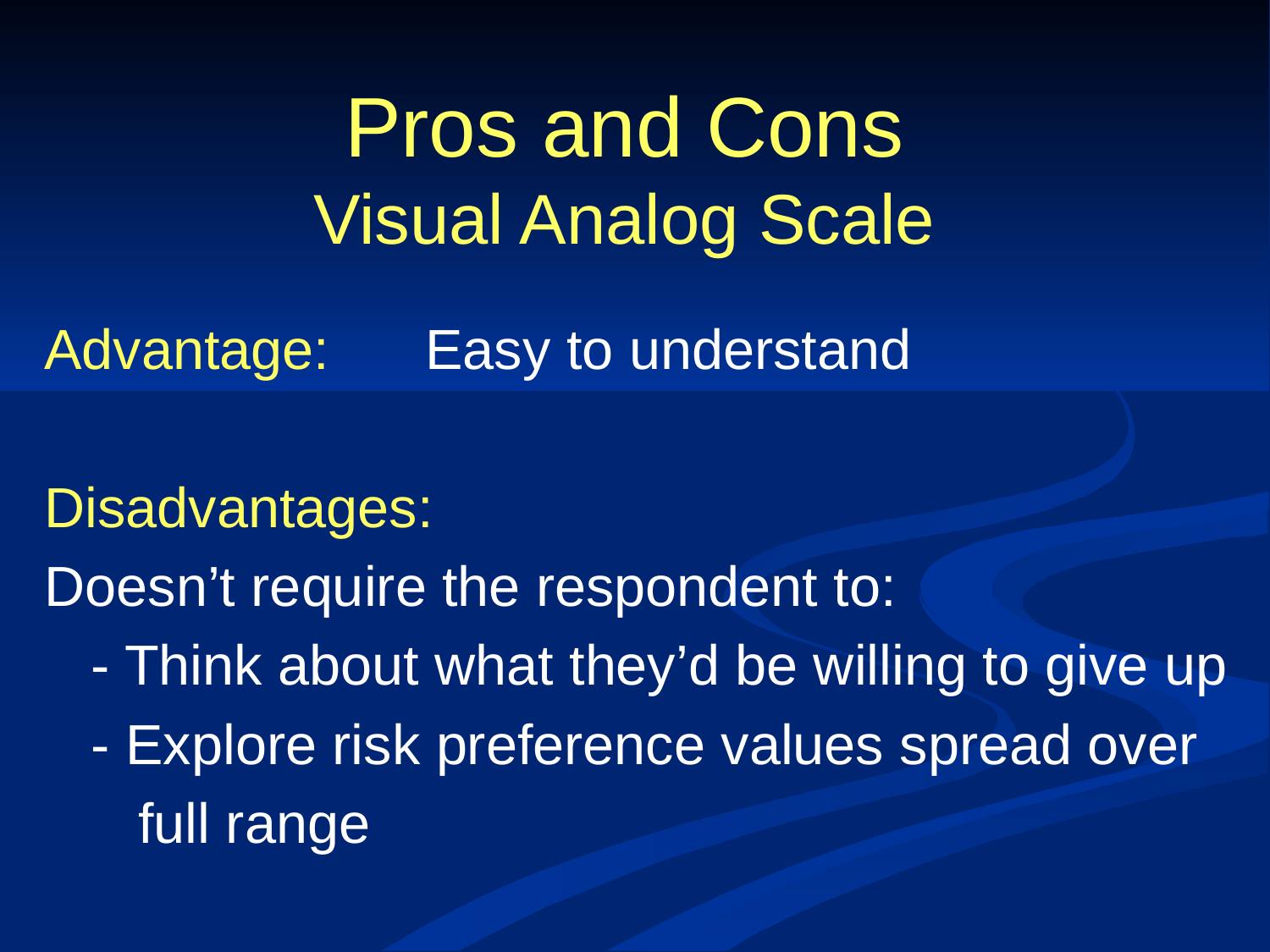

# Pros and Cons Visual Analog Scale
Advantage: 	Easy to understand

Disadvantages:
Doesn’t require the respondent to:
   - Think about what they’d be willing to give up
   - Explore risk preference values spread over
      full range